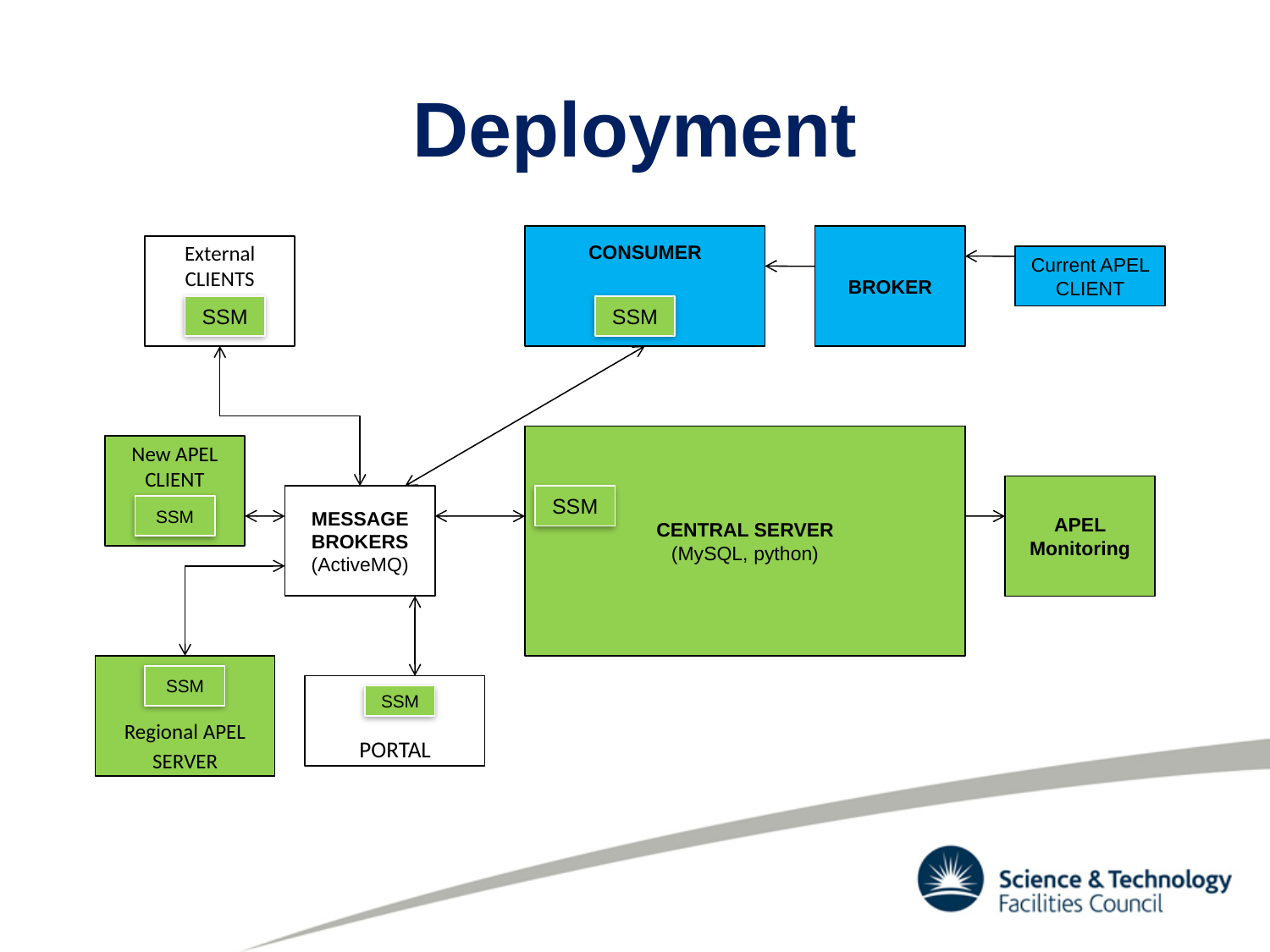

# Deployment
CONSUMER

BROKER
External
CLIENTS

Current APEL CLIENT
SSM
SSM
CENTRAL SERVER
(MySQL, python)
New APEL
CLIENT

APEL Monitoring
MESSAGE BROKERS
(ActiveMQ)
SSM
SSM

Regional APEL
SERVER

SSM

PORTAL
SSM